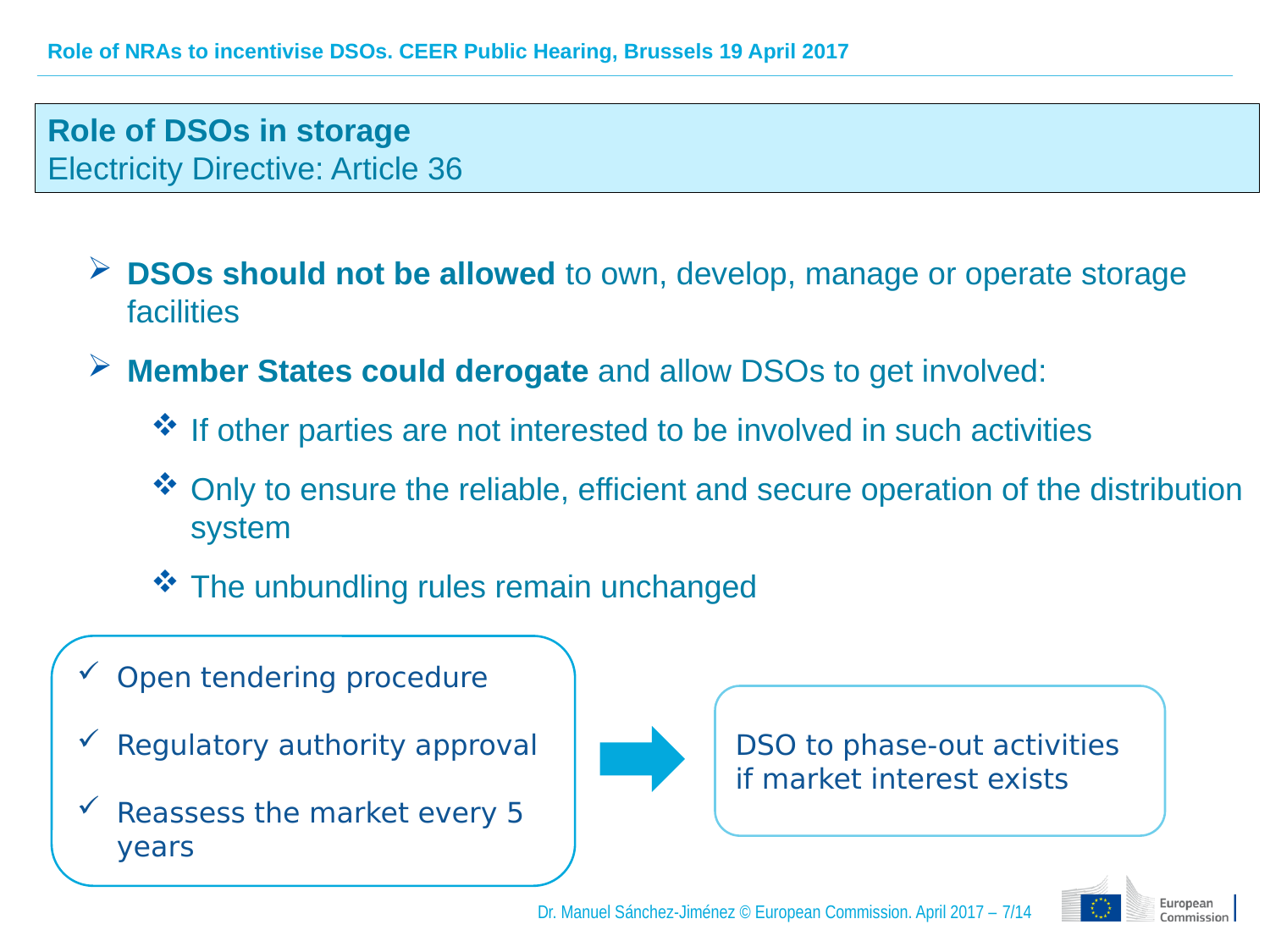

Role of DSOs in storage
Electricity Directive: Article 36
DSOs should not be allowed to own, develop, manage or operate storage facilities
Member States could derogate and allow DSOs to get involved:
If other parties are not interested to be involved in such activities
Only to ensure the reliable, efficient and secure operation of the distribution system
The unbundling rules remain unchanged

Open tendering procedure

Regulatory authority approval

Reassess the market every 5  years

DSO to phase-out activities if market interest exists